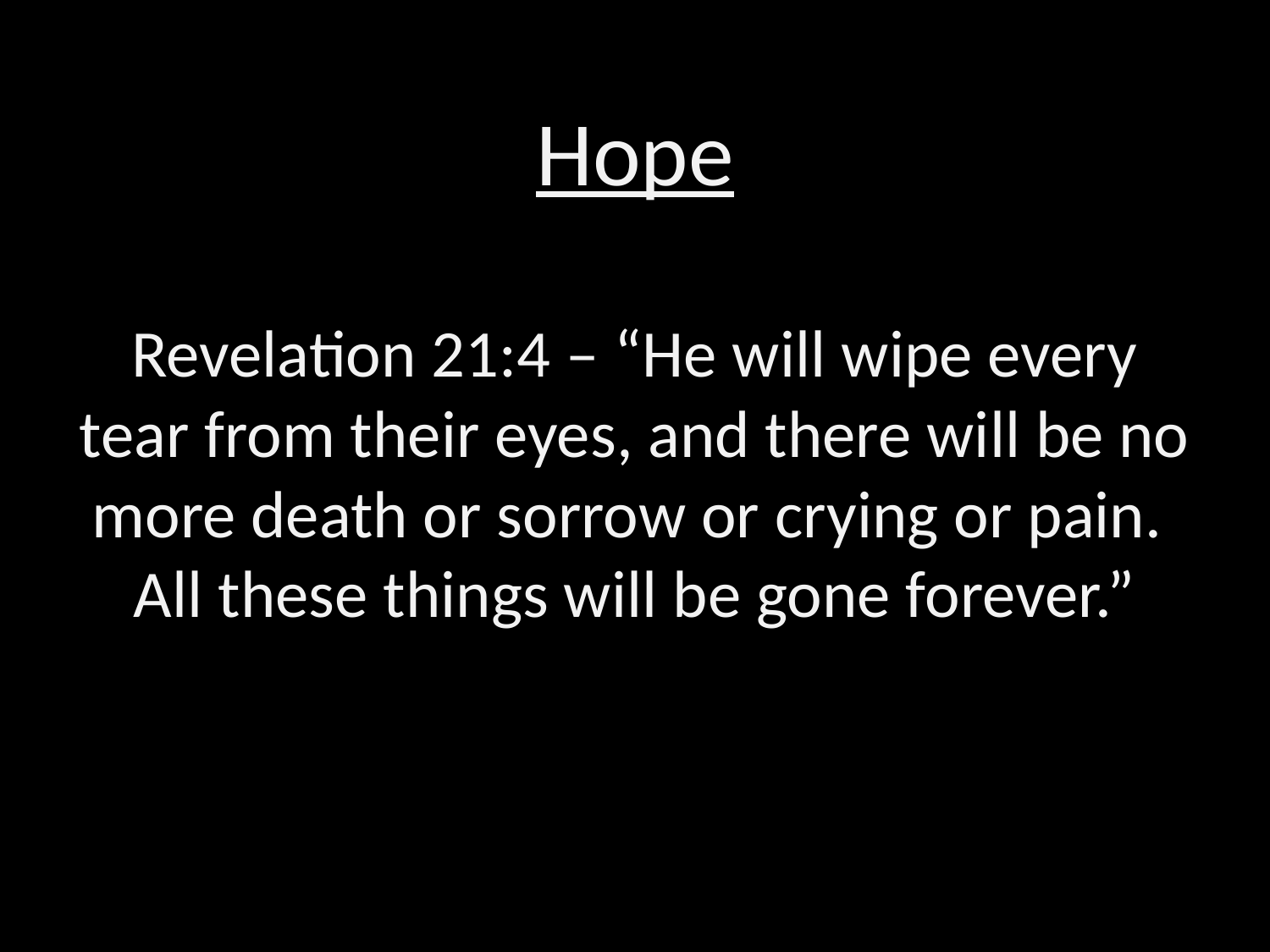

Hope

Revelation 21:4 – “He will wipe every tear from their eyes, and there will be no more death or sorrow or crying or pain.  All these things will be gone forever.”